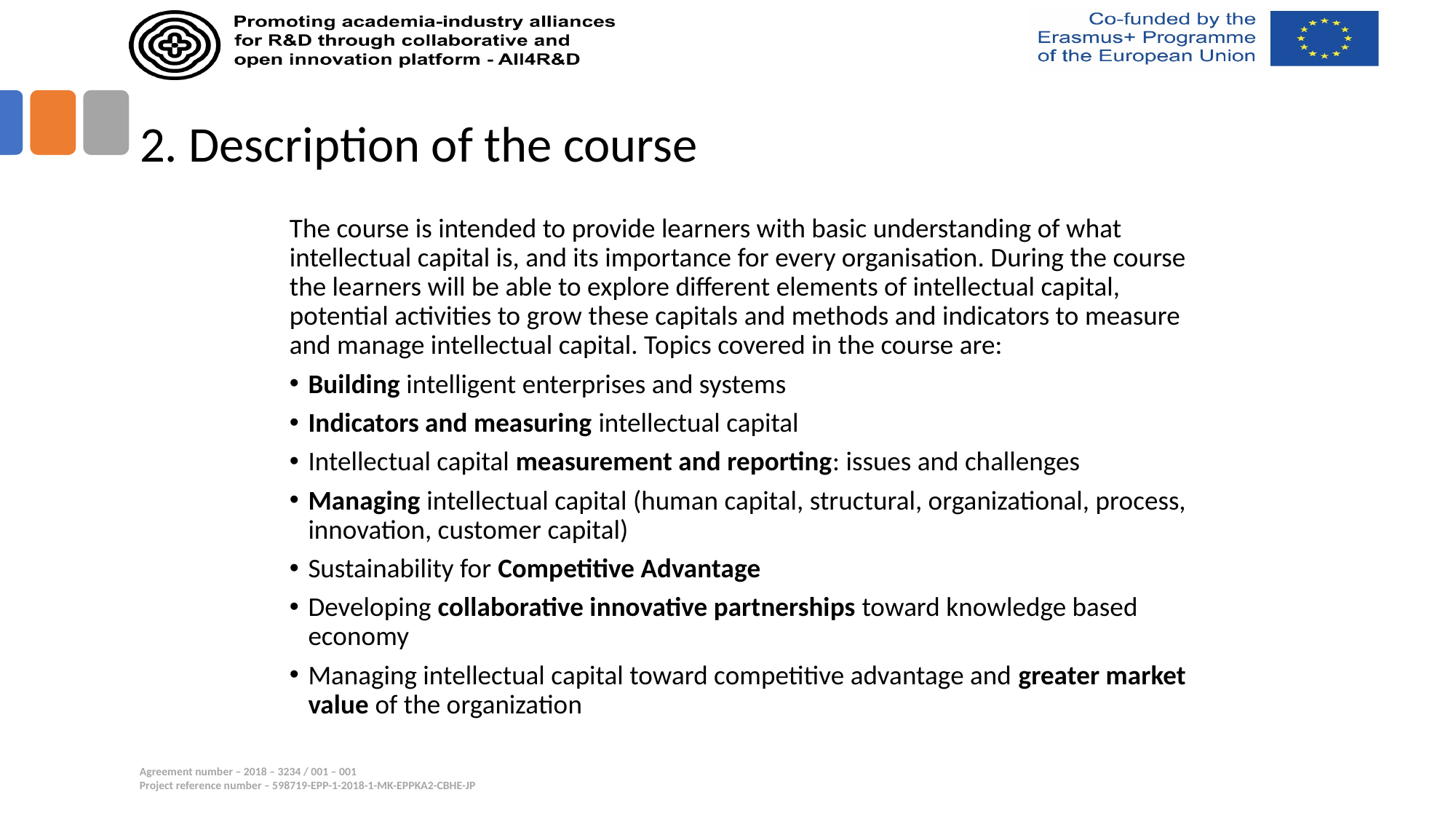

# 2. Description of the course
The course is intended to provide learners with basic understanding of what intellectual capital is, and its importance for every organisation. During the course the learners will be able to explore different elements of intellectual capital, potential activities to grow these capitals and methods and indicators to measure and manage intellectual capital. Topics covered in the course are:
Building intelligent enterprises and systems
Indicators and measuring intellectual capital
Intellectual capital measurement and reporting: issues and challenges
Managing intellectual capital (human capital, structural, organizational, process, innovation, customer capital)
Sustainability for Competitive Advantage
Developing collaborative innovative partnerships toward knowledge based economy
Managing intellectual capital toward competitive advantage and greater market value of the organization